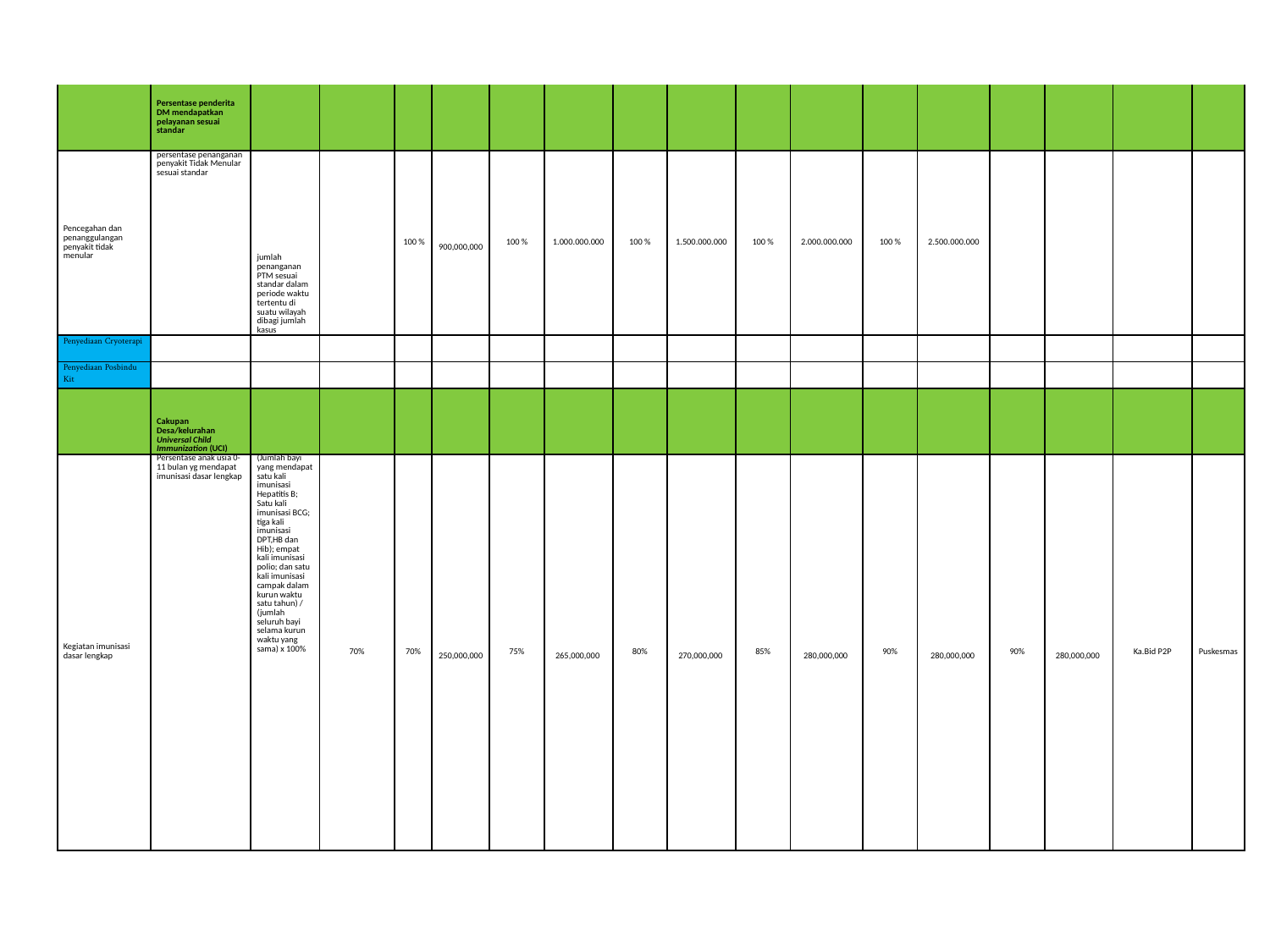

|  | Persentase penderita DM mendapatkan pelayanan sesuai standar |  |  |  |  |  |  |  |  |  |  |  |  |  |  |  |  |
| --- | --- | --- | --- | --- | --- | --- | --- | --- | --- | --- | --- | --- | --- | --- | --- | --- | --- |
| Pencegahan dan penanggulangan penyakit tidak menular | persentase penanganan penyakit Tidak Menular sesuai standar | jumlah penanganan PTM sesuai standar dalam periode waktu tertentu di suatu wilayah dibagi jumlah kasus |  | 100 % | 900,000,000 | 100 % | 1.000.000.000 | 100 % | 1.500.000.000 | 100 % | 2.000.000.000 | 100 % | 2.500.000.000 |  |  |  |  |
| Penyediaan Cryoterapi |  |  |  |  |  |  |  |  |  |  |  |  |  |  |  |  |  |
| Penyediaan Posbindu Kit |  |  |  |  |  |  |  |  |  |  |  |  |  |  |  |  |  |
|  | Cakupan Desa/kelurahan Universal Child Immunization (UCI) |  |  |  |  |  |  |  |  |  |  |  |  |  |  |  |  |
| Kegiatan imunisasi dasar lengkap | Persentase anak usia 0- 11 bulan yg mendapat imunisasi dasar lengkap | (Jumlah bayi yang mendapat satu kali imunisasi Hepatitis B; Satu kali imunisasi BCG; tiga kali imunisasi DPT,HB dan Hib); empat kali imunisasi polio; dan satu kali imunisasi campak dalam kurun waktu satu tahun) / (jumlah seluruh bayi selama kurun waktu yang sama) x 100% | 70% | 70% | 250,000,000 | 75% | 265,000,000 | 80% | 270,000,000 | 85% | 280,000,000 | 90% | 280,000,000 | 90% | 280,000,000 | Ka.Bid P2P | Puskesmas |